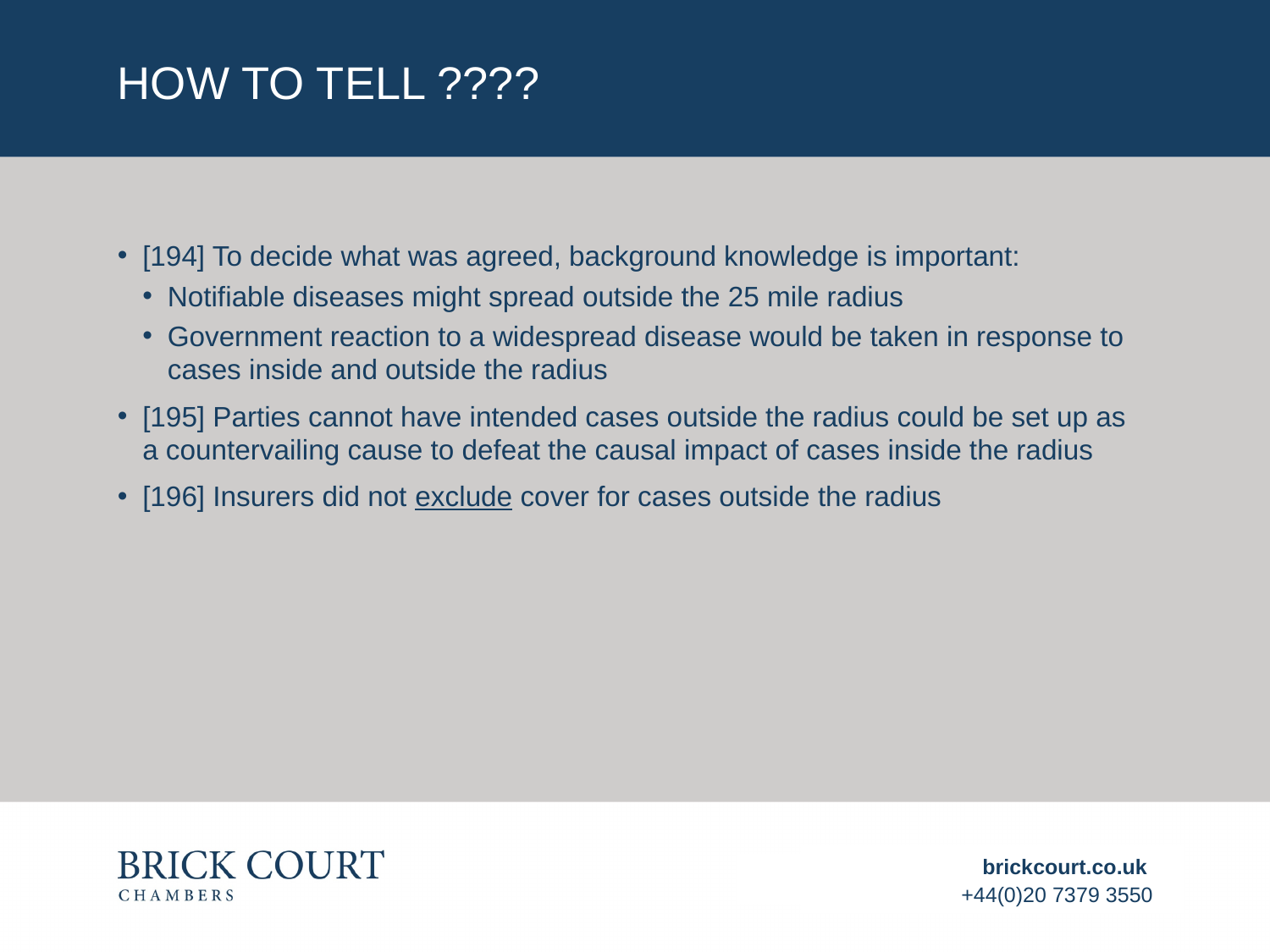

# HOW TO TELL ????
[194] To decide what was agreed, background knowledge is important:
Notifiable diseases might spread outside the 25 mile radius
Government reaction to a widespread disease would be taken in response to cases inside and outside the radius
[195] Parties cannot have intended cases outside the radius could be set up as a countervailing cause to defeat the causal impact of cases inside the radius
[196] Insurers did not exclude cover for cases outside the radius
brickcourt.co.uk
+44(0)20 7379 3550